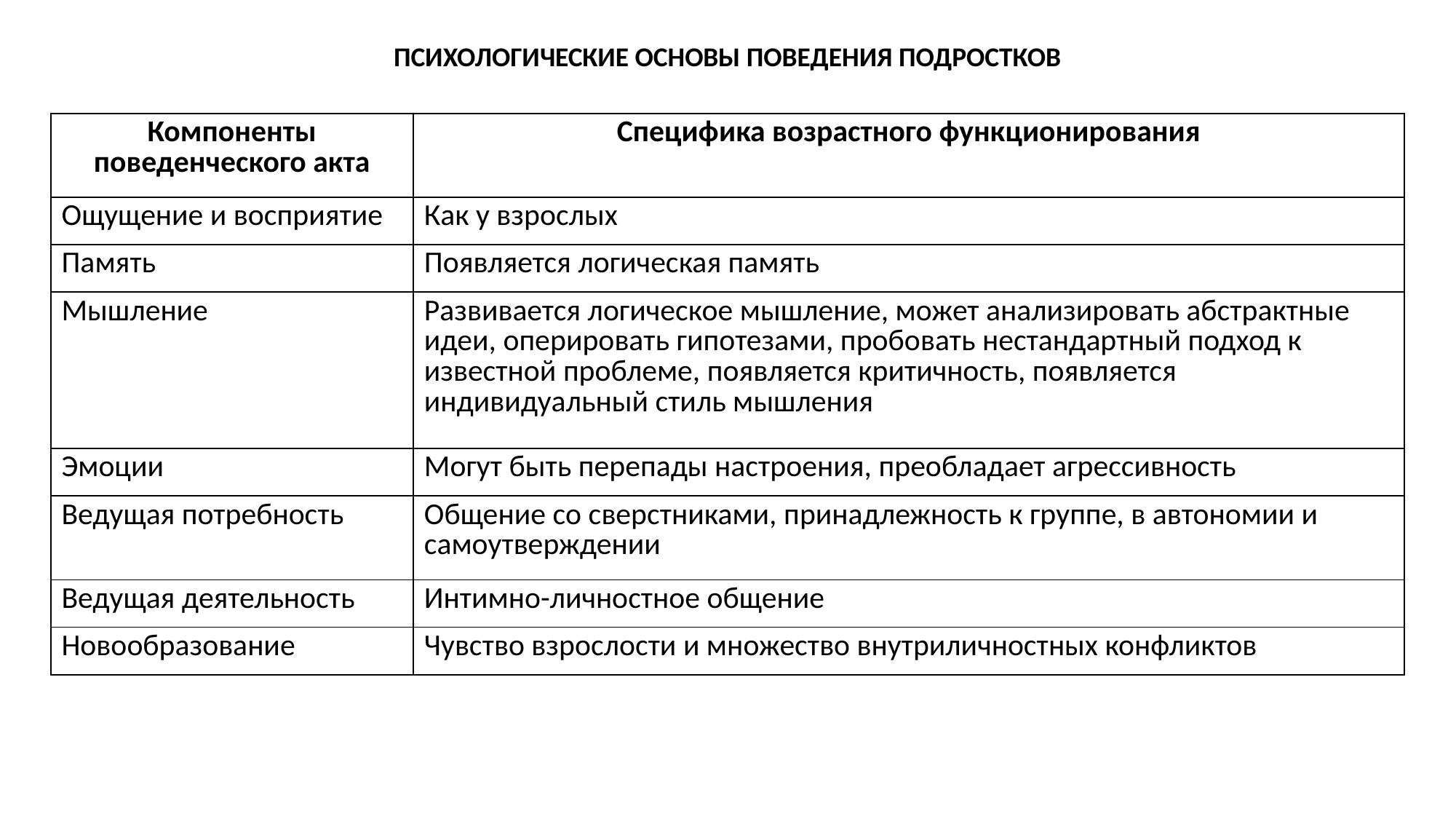

ПСИХОЛОГИЧЕСКИЕ ОСНОВЫ ПОВЕДЕНИЯ ПОДРОСТКОВ
| Компоненты поведенческого акта | Специфика возрастного функционирования |
| --- | --- |
| Ощущение и восприятие | Как у взрослых |
| Память | Появляется логическая память |
| Мышление | Развивается логическое мышление, может анализировать абстрактные идеи, оперировать гипотезами, пробовать нестандартный подход к известной проблеме, появляется критичность, появляется индивидуальный стиль мышления |
| Эмоции | Могут быть перепады настроения, преобладает агрессивность |
| Ведущая потребность | Общение со сверстниками, принадлежность к группе, в автономии и самоутверждении |
| Ведущая деятельность | Интимно-личностное общение |
| Новообразование | Чувство взрослости и множество внутриличностных конфликтов |